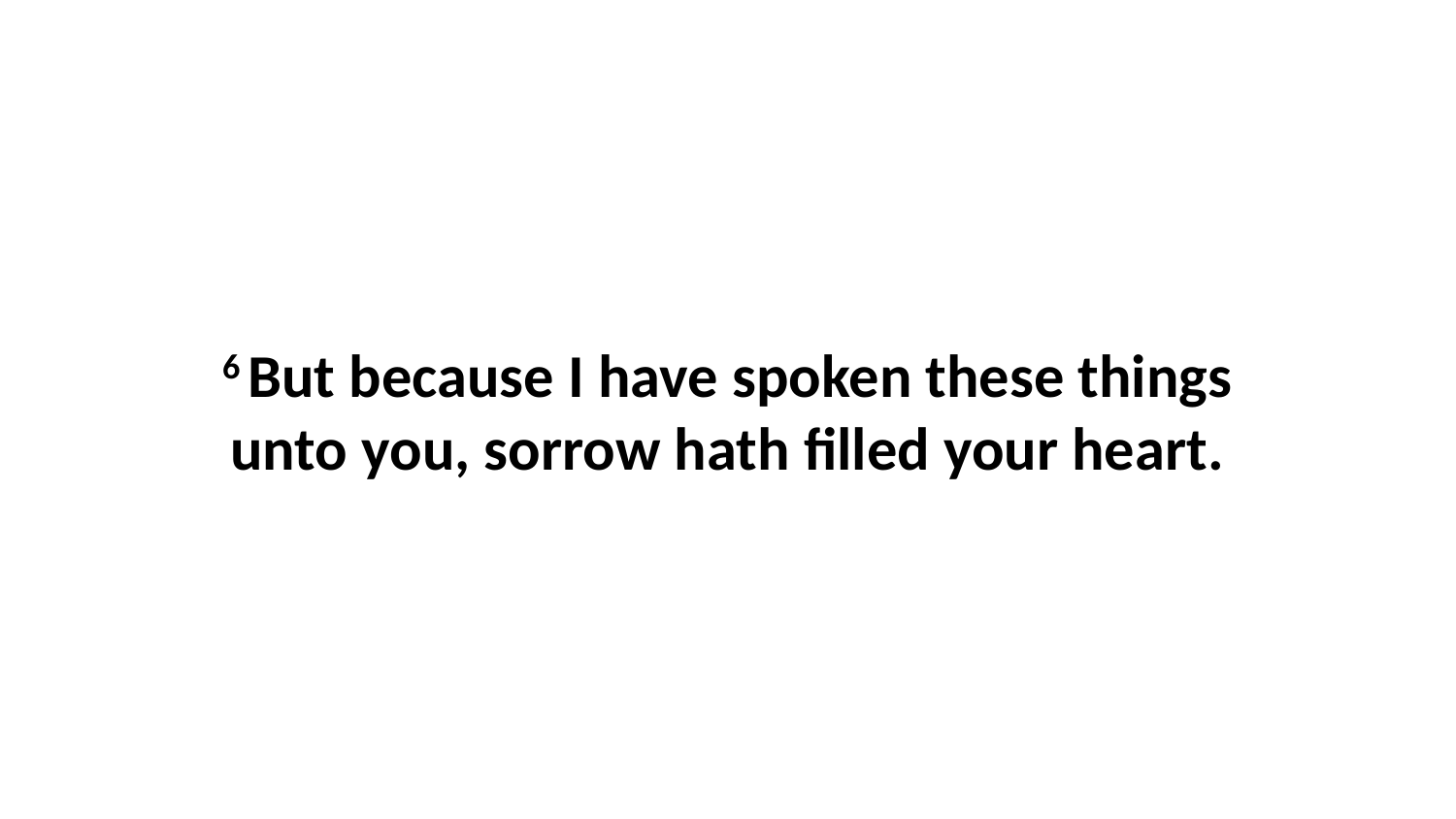

6 But because I have spoken these things unto you, sorrow hath filled your heart.